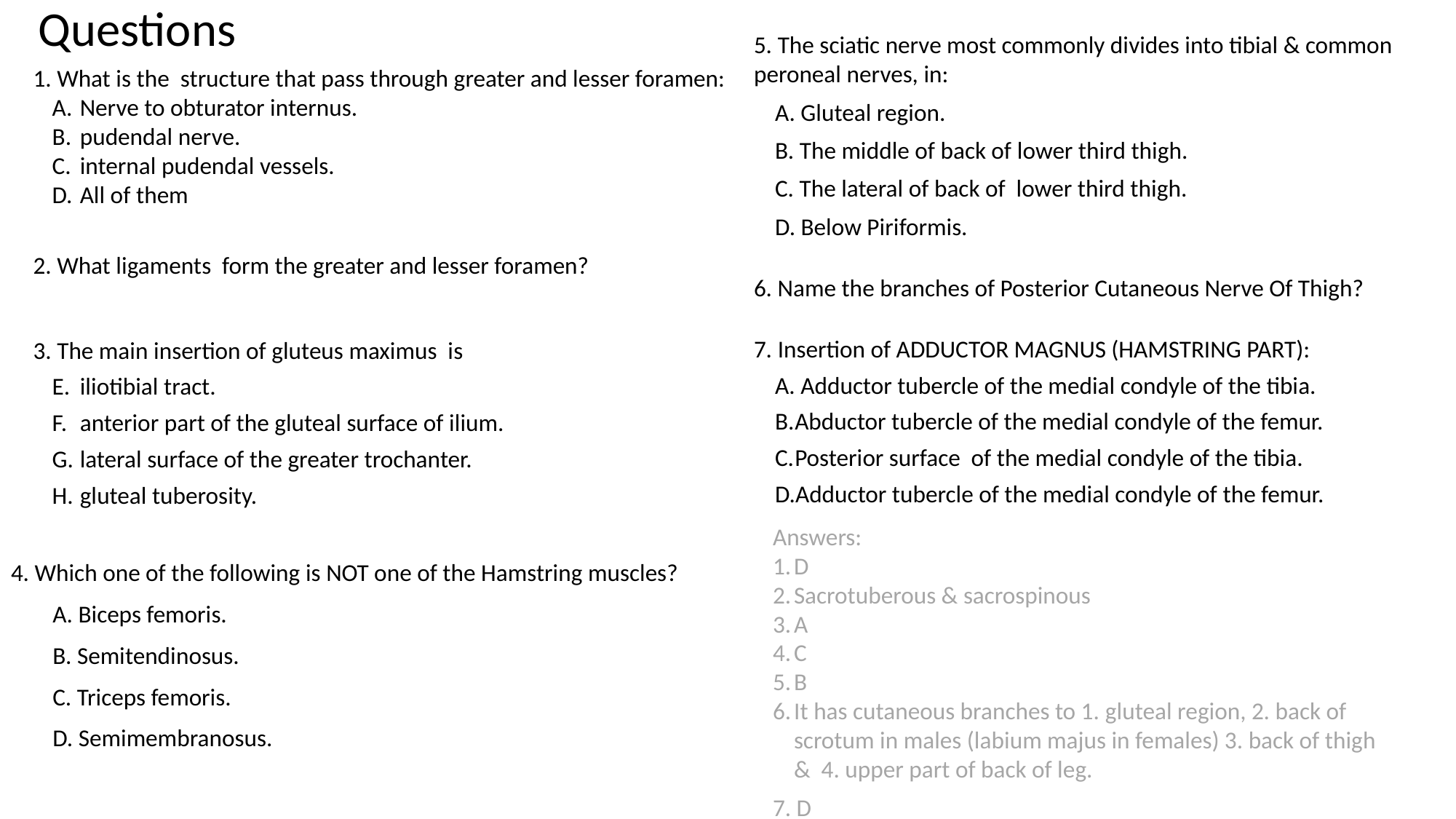

# Questions
5. The sciatic nerve most commonly divides into tibial & common peroneal nerves, in:
A. Gluteal region.
B. The middle of back of lower third thigh.
C. The lateral of back of  lower third thigh.
D. Below Piriformis.

6. Name the branches of Posterior Cutaneous Nerve Of Thigh?

7. Insertion of ADDUCTOR MAGNUS (HAMSTRING PART):
 Adductor tubercle of the medial condyle of the tibia.
Abductor tubercle of the medial condyle of the femur.
Posterior surface  of the medial condyle of the tibia.
Adductor tubercle of the medial condyle of the femur.

1. What is the  structure that pass through greater and lesser foramen:
Nerve to obturator internus.
pudendal nerve.
internal pudendal vessels.
All of them

2. What ligaments  form the greater and lesser foramen?

3. The main insertion of gluteus maximus  is
iliotibial tract.
anterior part of the gluteal surface of ilium.
lateral surface of the greater trochanter.
gluteal tuberosity.

4. Which one of the following is NOT one of the Hamstring muscles?
A. Biceps femoris.
B. Semitendinosus.
C. Triceps femoris.
D. Semimembranosus.

Answers:
D
Sacrotuberous & sacrospinous
A
C
B
It has cutaneous branches to 1. gluteal region, 2. back of scrotum in males (labium majus in females) 3. back of thigh &  4. upper part of back of leg.
7. D